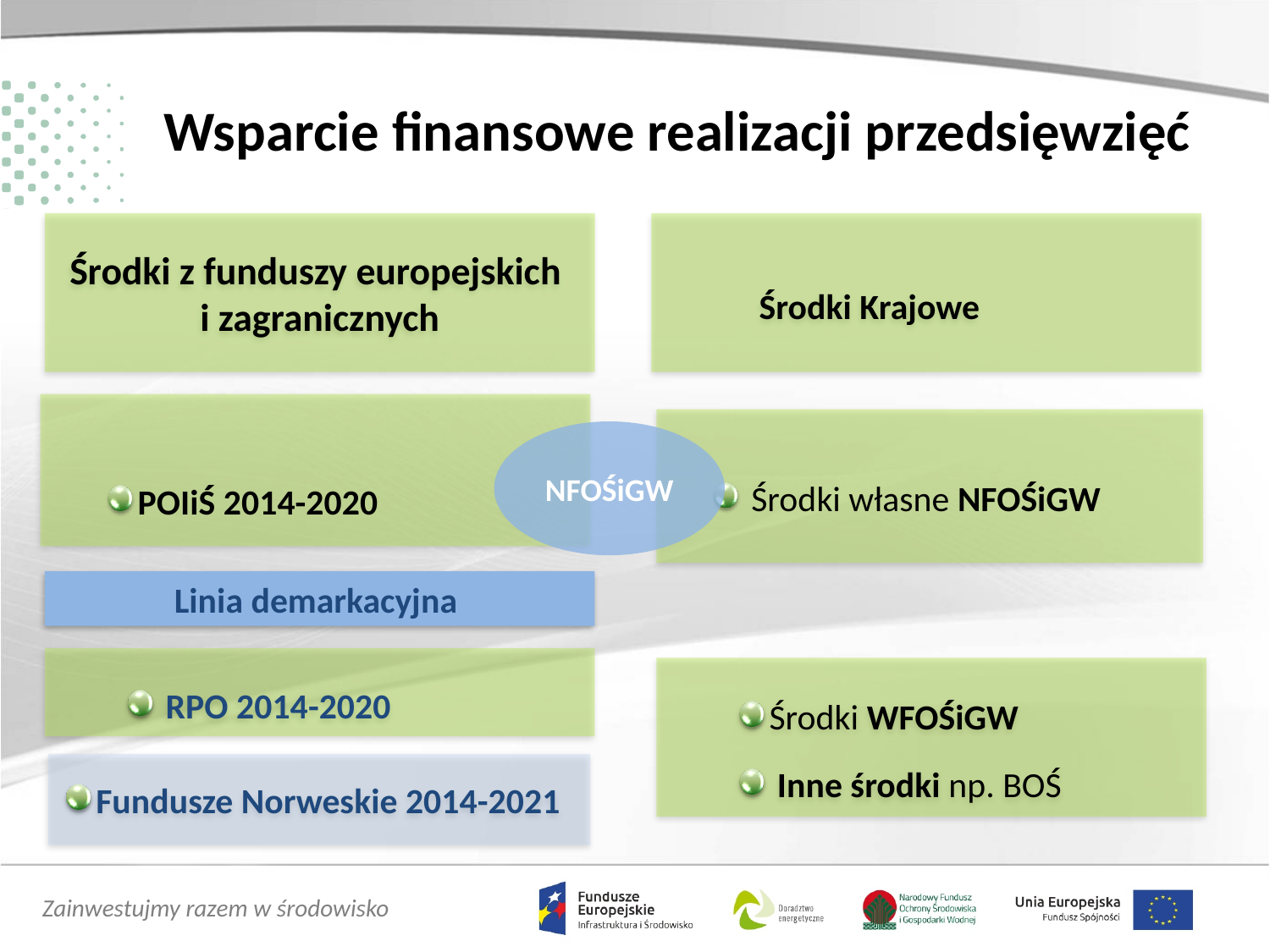

# Wsparcie finansowe realizacji przedsięwzięć
Środki z funduszy europejskich
i zagranicznych
Środki Krajowe

 Środki własne NFOŚiGW

POIiŚ 2014-2020
NFOŚiGW
Linia demarkacyjna
 RPO 2014-2020
Środki WFOŚiGW
 Inne środki np. BOŚ

Fundusze Norweskie 2014-2021